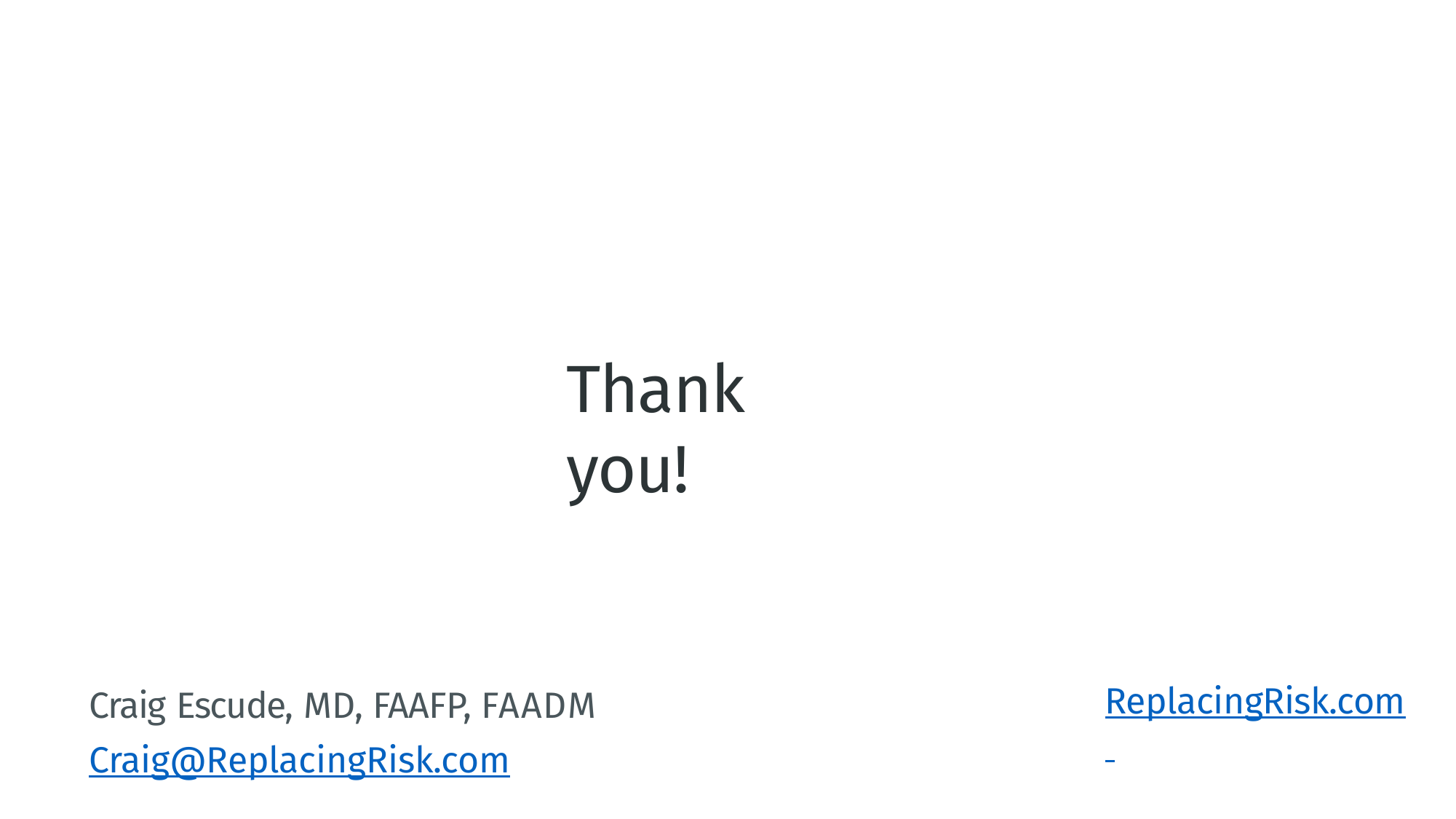

# Thank you!
Craig Escude, MD, FAAFP, FAADM Craig@ReplacingRisk.com
ReplacingRisk.com